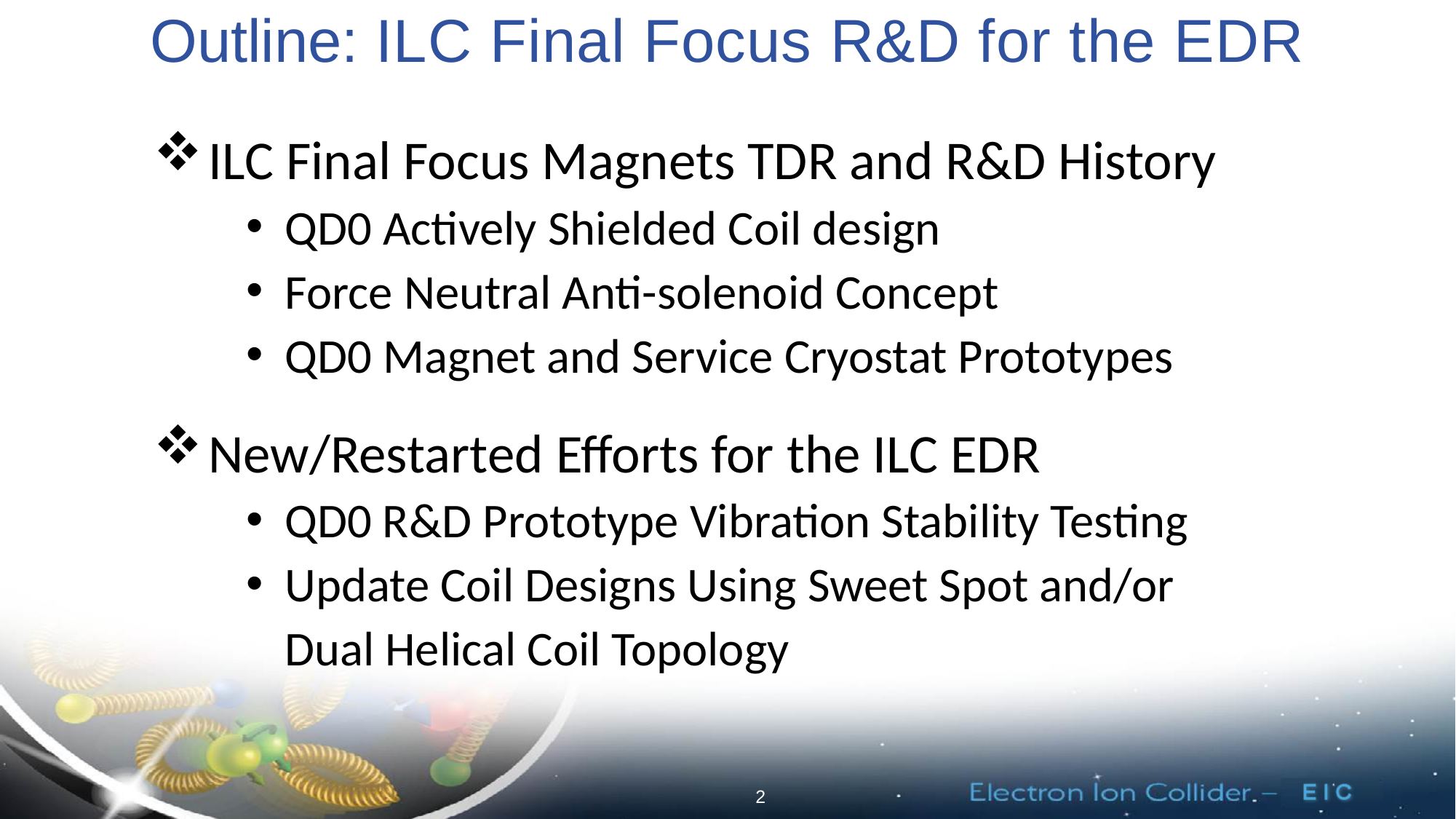

# Outline: ILC Final Focus R&D for the EDR
ILC Final Focus Magnets TDR and R&D History
QD0 Actively Shielded Coil design
Force Neutral Anti-solenoid Concept
QD0 Magnet and Service Cryostat Prototypes
New/Restarted Efforts for the ILC EDR
QD0 R&D Prototype Vibration Stability Testing
Update Coil Designs Using Sweet Spot and/or Dual Helical Coil Topology
2